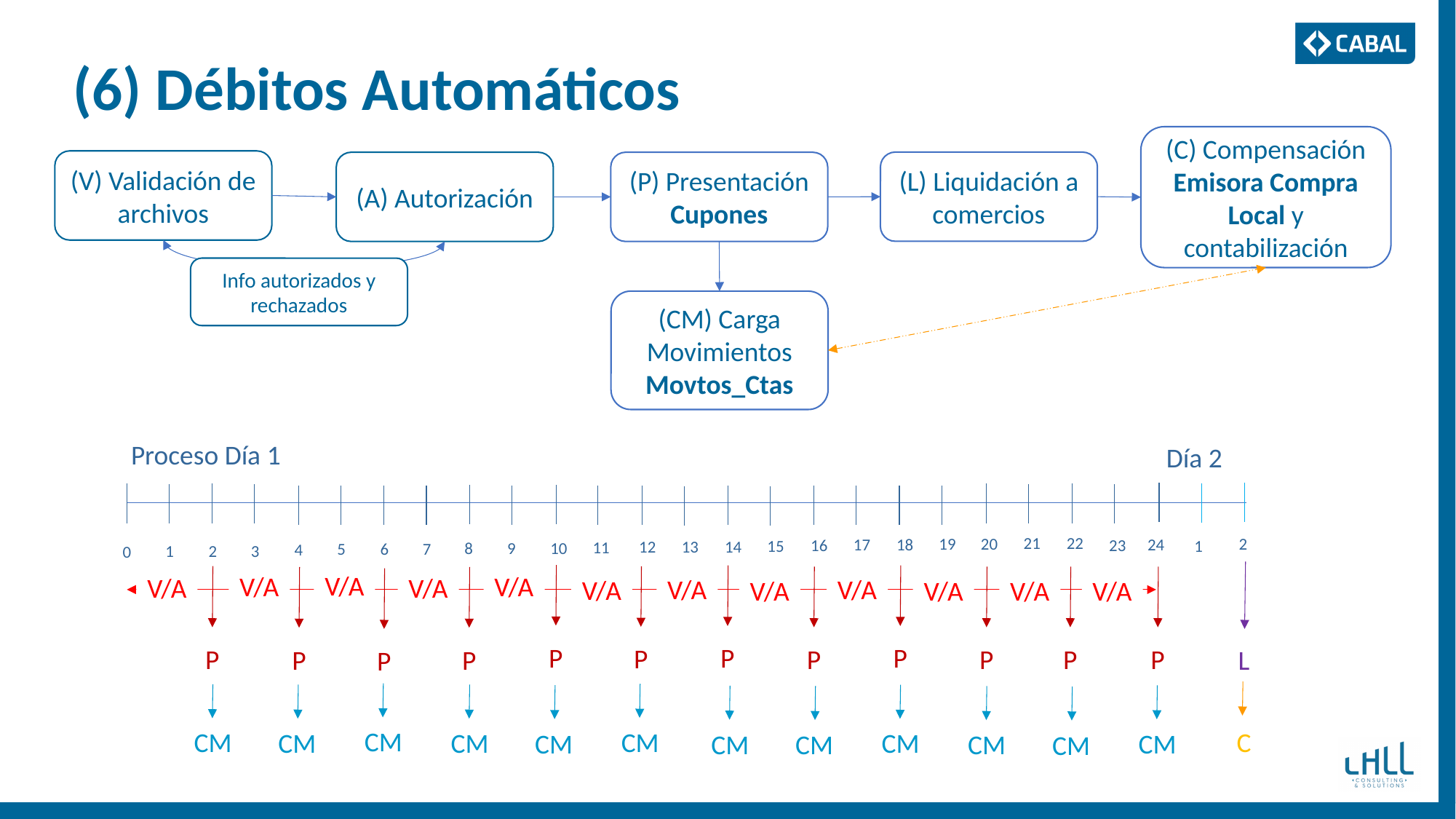

# (6) Débitos Automáticos
(C) Compensación
Emisora Compra Local y contabilización
(V) Validación de archivos
(L) Liquidación a comercios
(A) Autorización
(P) Presentación
Cupones
Info autorizados y rechazados
(CM) Carga Movimientos
Movtos_Ctas
Proceso Día 1
Día 2
22
21
20
19
2
18
24
17
16
23
15
1
14
13
12
11
10
9
8
7
6
5
4
3
2
1
0
V/A
V/A
V/A
V/A
V/A
V/A
V/A
V/A
V/A
V/A
V/A
V/A
P
P
P
P
P
P
P
P
P
P
L
P
P
CM
CM
C
CM
CM
CM
CM
CM
CM
CM
CM
CM
CM